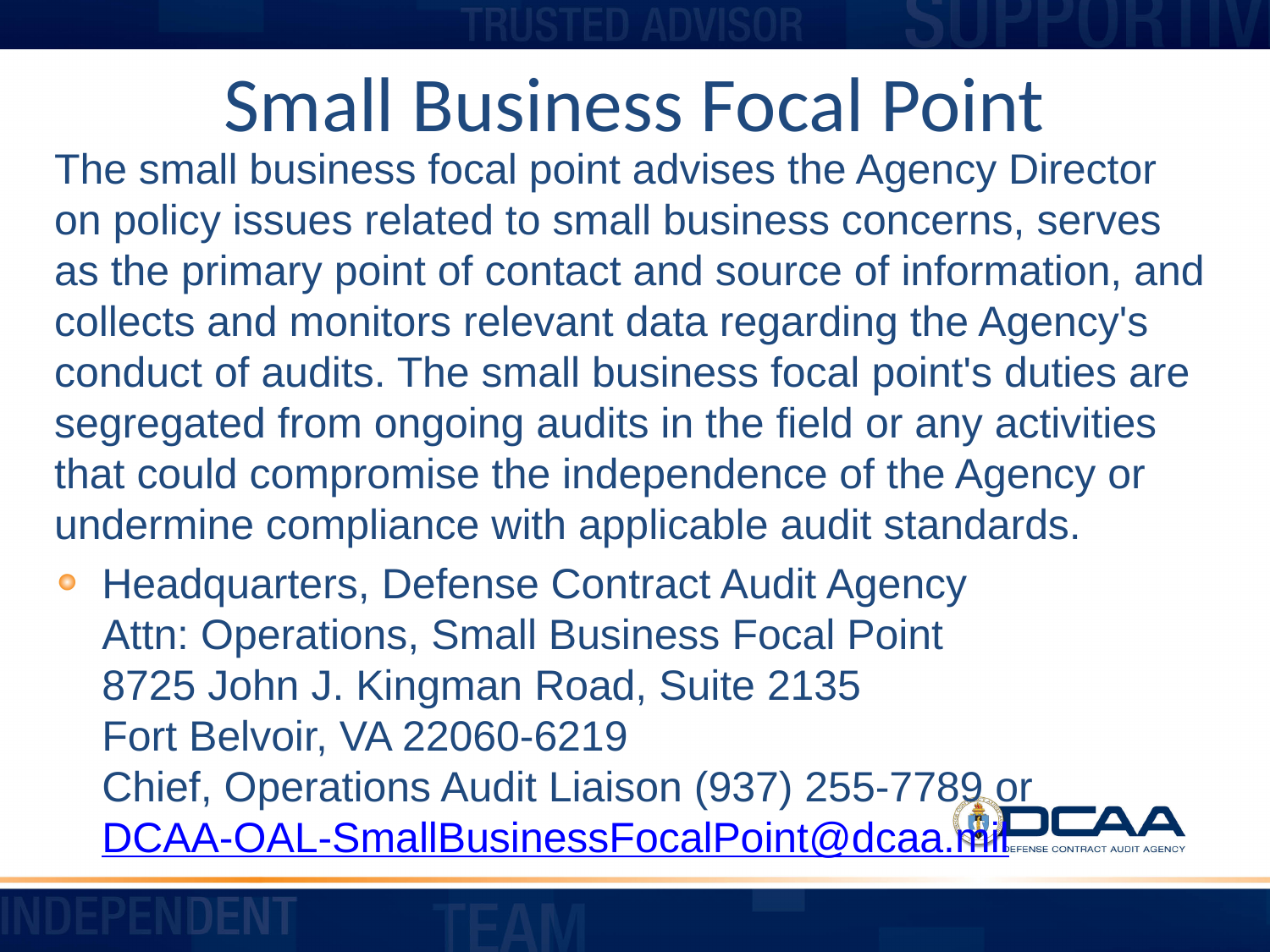

# Small Business Focal Point
The small business focal point advises the Agency Director on policy issues related to small business concerns, serves as the primary point of contact and source of information, and collects and monitors relevant data regarding the Agency's conduct of audits. The small business focal point's duties are segregated from ongoing audits in the field or any activities that could compromise the independence of the Agency or undermine compliance with applicable audit standards.
Headquarters, Defense Contract Audit Agency
Attn: Operations, Small Business Focal Point
8725 John J. Kingman Road, Suite 2135
Fort Belvoir, VA 22060-6219
Chief, Operations Audit Liaison (937) 255-7789 or DCAA-OAL-SmallBusinessFocalPoint@dcaa.mil